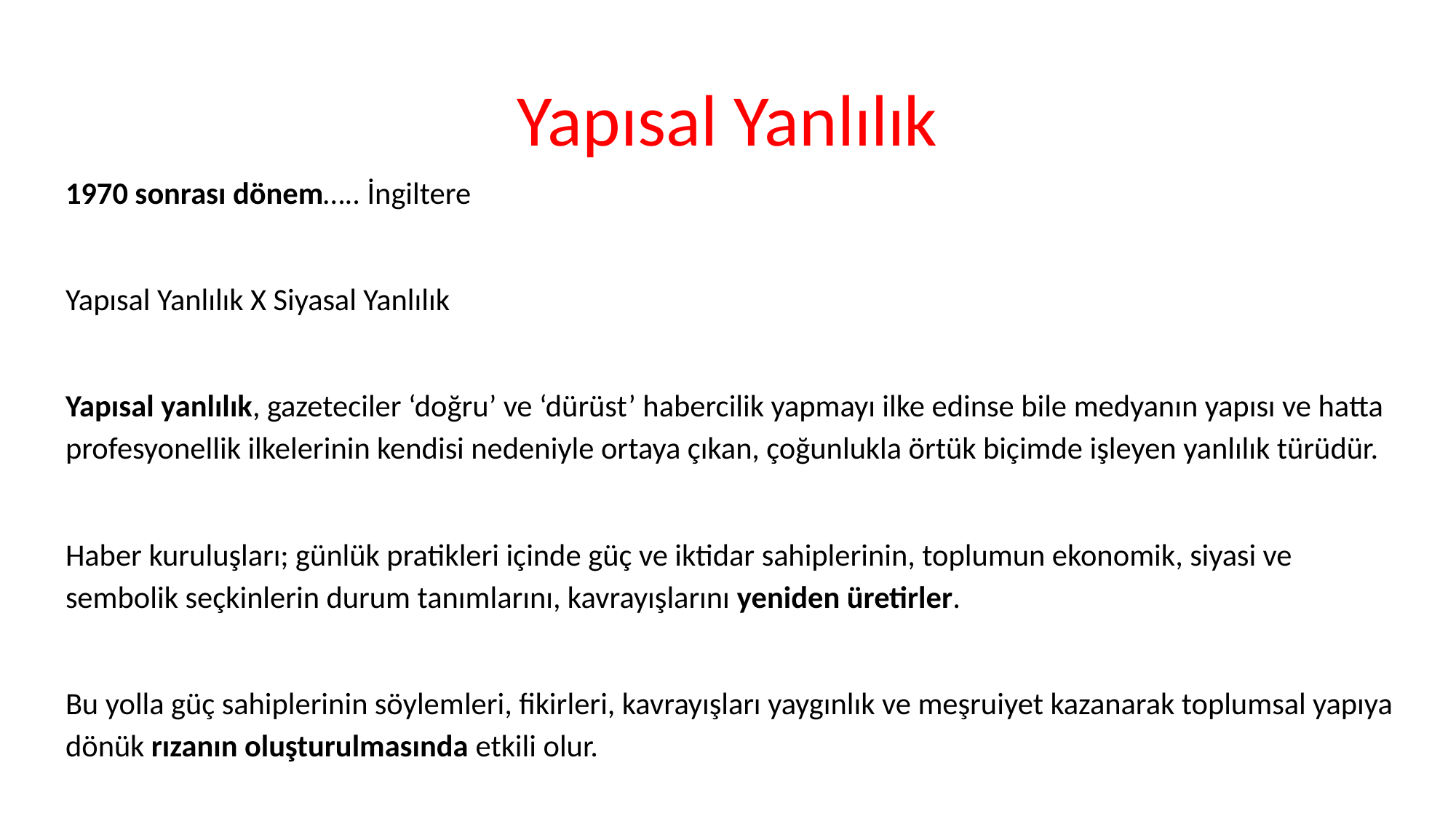

# Yapısal Yanlılık
1970 sonrası dönem….. İngiltere

Yapısal Yanlılık X Siyasal Yanlılık

Yapısal yanlılık, gazeteciler ‘doğru’ ve ‘dürüst’ habercilik yapmayı ilke edinse bile medyanın yapısı ve hatta profesyonellik ilkelerinin kendisi nedeniyle ortaya çıkan, çoğunlukla örtük biçimde işleyen yanlılık türüdür.

Haber kuruluşları; günlük pratikleri içinde güç ve iktidar sahiplerinin, toplumun ekonomik, siyasi ve sembolik seçkinlerin durum tanımlarını, kavrayışlarını yeniden üretirler.

Bu yolla güç sahiplerinin söylemleri, fikirleri, kavrayışları yaygınlık ve meşruiyet kazanarak toplumsal yapıya dönük rızanın oluşturulmasında etkili olur.